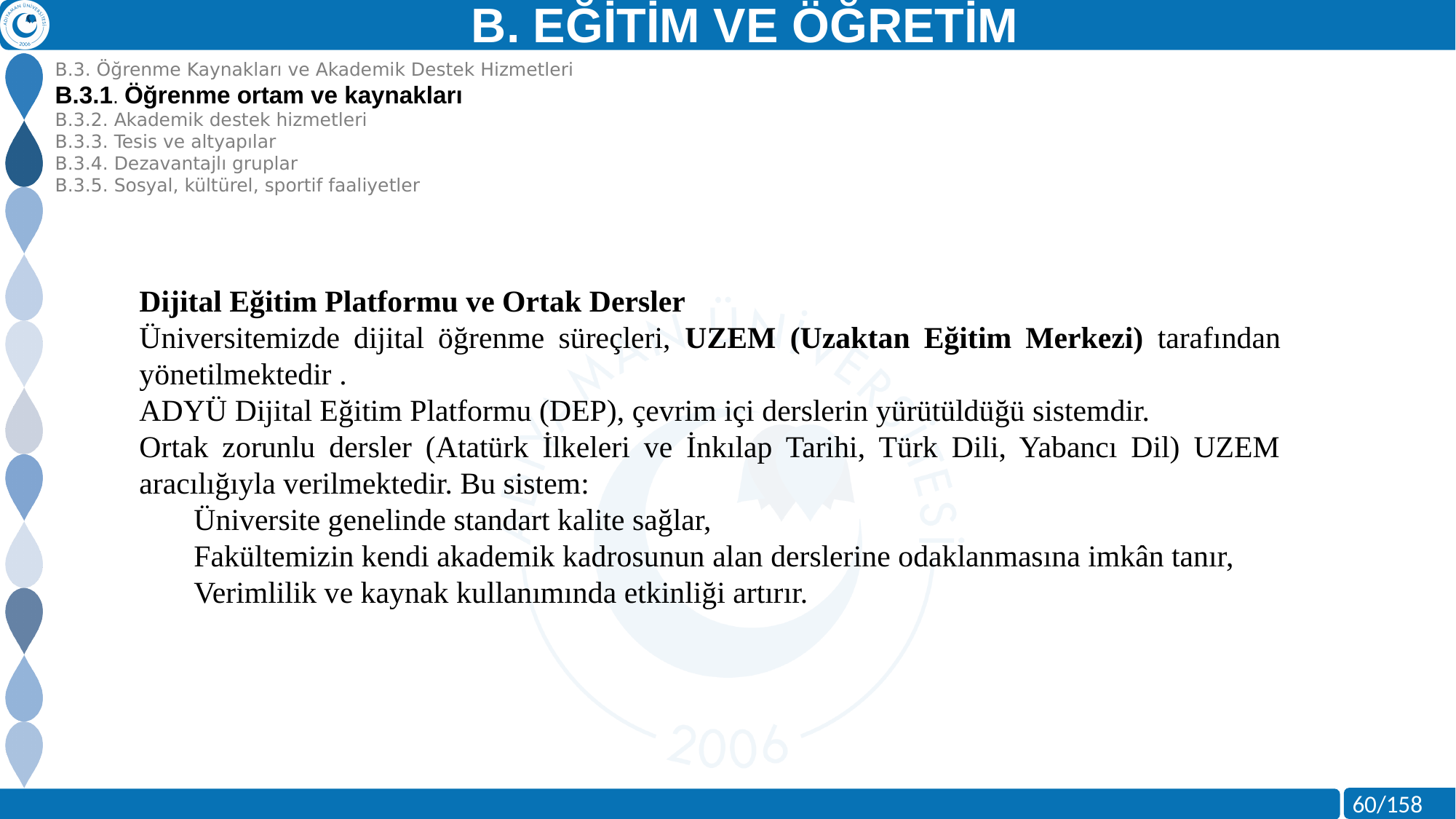

B. EĞİTİM VE ÖĞRETİM
B.3. Öğrenme Kaynakları ve Akademik Destek Hizmetleri
B.3.1. Öğrenme ortam ve kaynakları
B.3.2. Akademik destek hizmetleri
B.3.3. Tesis ve altyapılar
B.3.4. Dezavantajlı gruplar
B.3.5. Sosyal, kültürel, sportif faaliyetler
Dijital Eğitim Platformu ve Ortak Dersler
Üniversitemizde dijital öğrenme süreçleri, UZEM (Uzaktan Eğitim Merkezi) tarafından yönetilmektedir .
ADYÜ Dijital Eğitim Platformu (DEP), çevrim içi derslerin yürütüldüğü sistemdir.
Ortak zorunlu dersler (Atatürk İlkeleri ve İnkılap Tarihi, Türk Dili, Yabancı Dil) UZEM aracılığıyla verilmektedir. Bu sistem:
Üniversite genelinde standart kalite sağlar,
Fakültemizin kendi akademik kadrosunun alan derslerine odaklanmasına imkân tanır,
Verimlilik ve kaynak kullanımında etkinliği artırır.